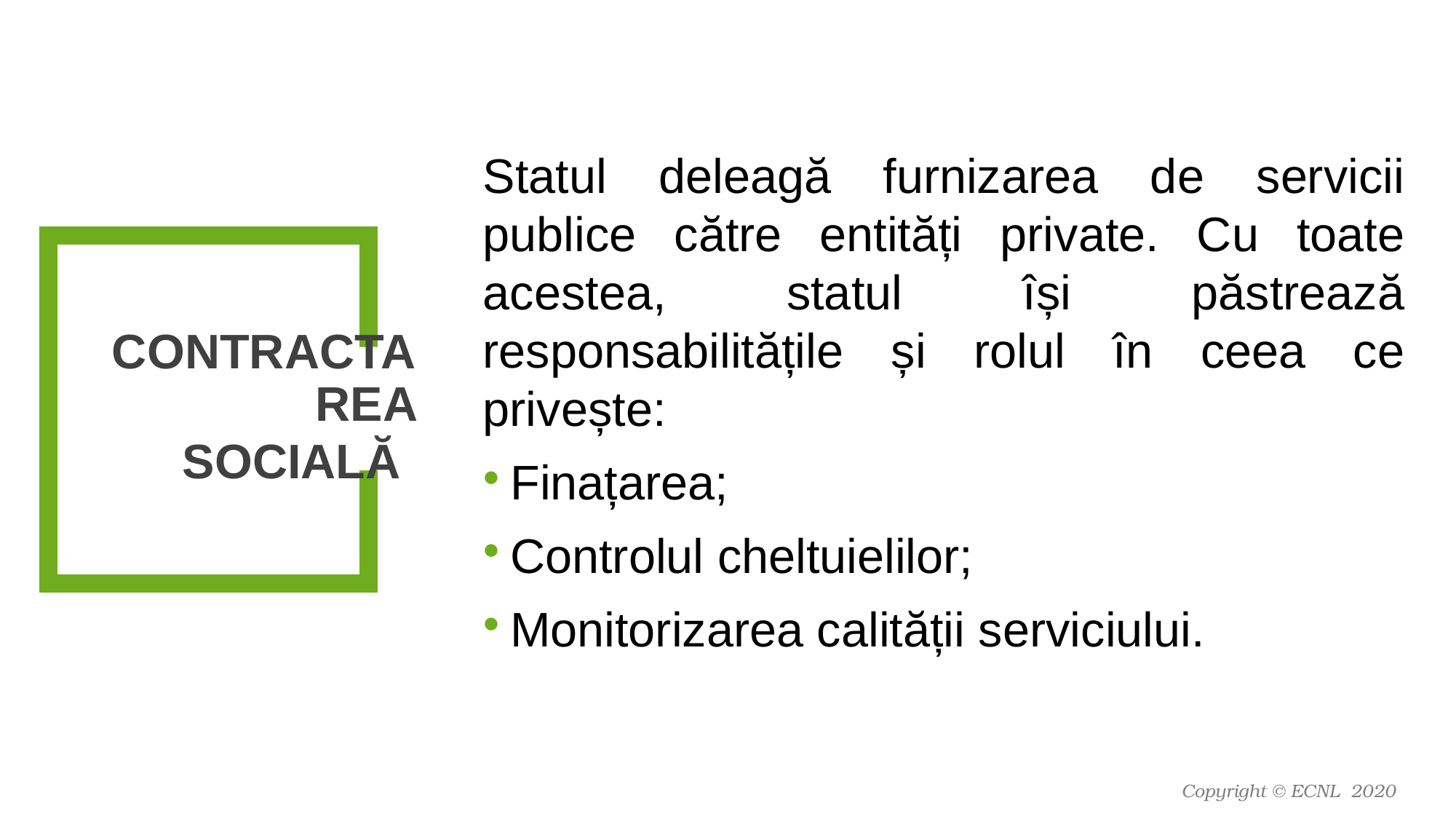

Statul deleagă furnizarea de servicii publice către entități private. Cu toate acestea, statul își păstrează responsabilitățile și rolul în ceea ce privește:
Finațarea;
Controlul cheltuielilor;
Monitorizarea calității serviciului.
# Contractarea socială